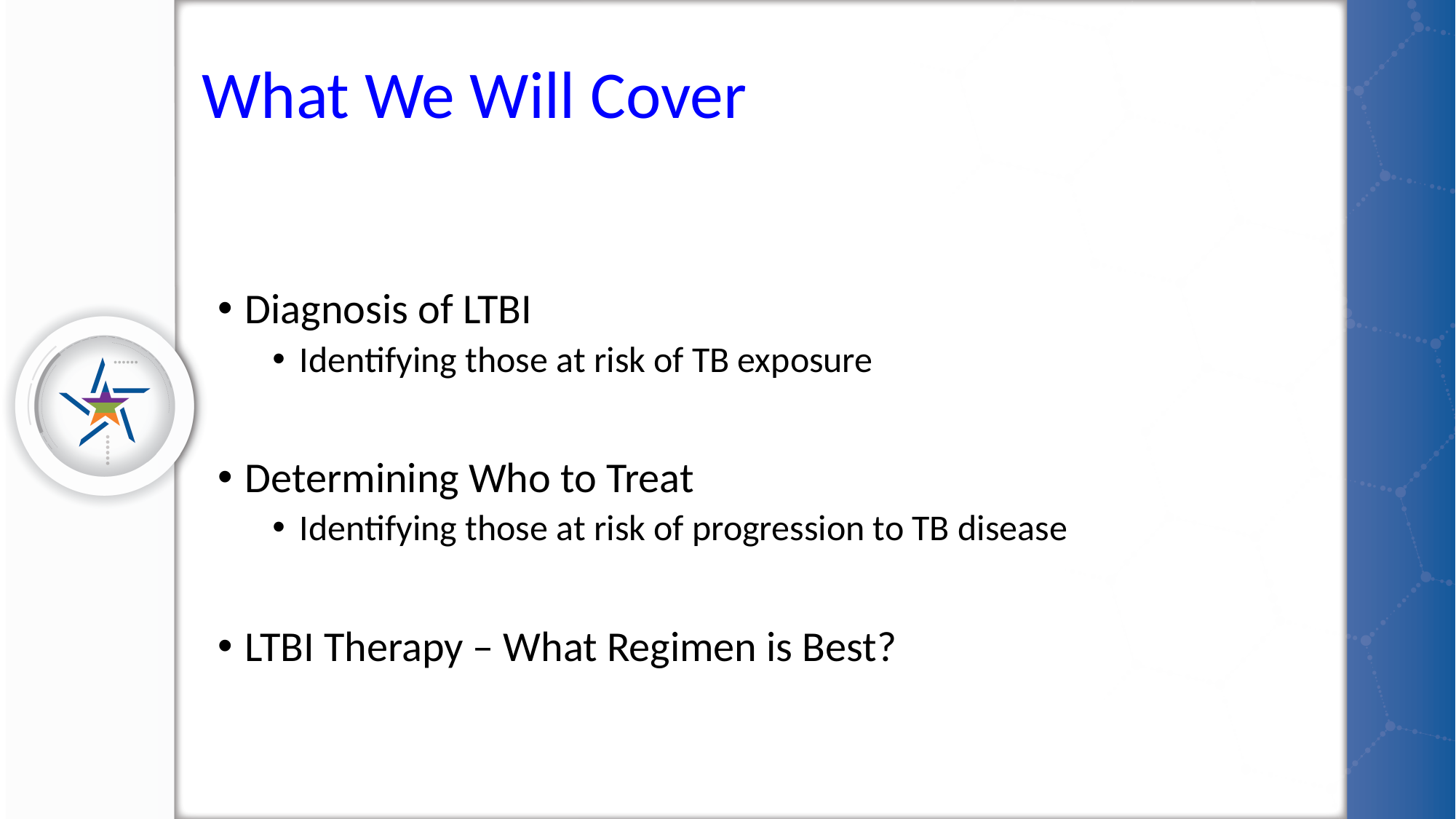

# What We Will Cover
Diagnosis of LTBI
Identifying those at risk of TB exposure

Determining Who to Treat
Identifying those at risk of progression to TB disease

LTBI Therapy – What Regimen is Best?